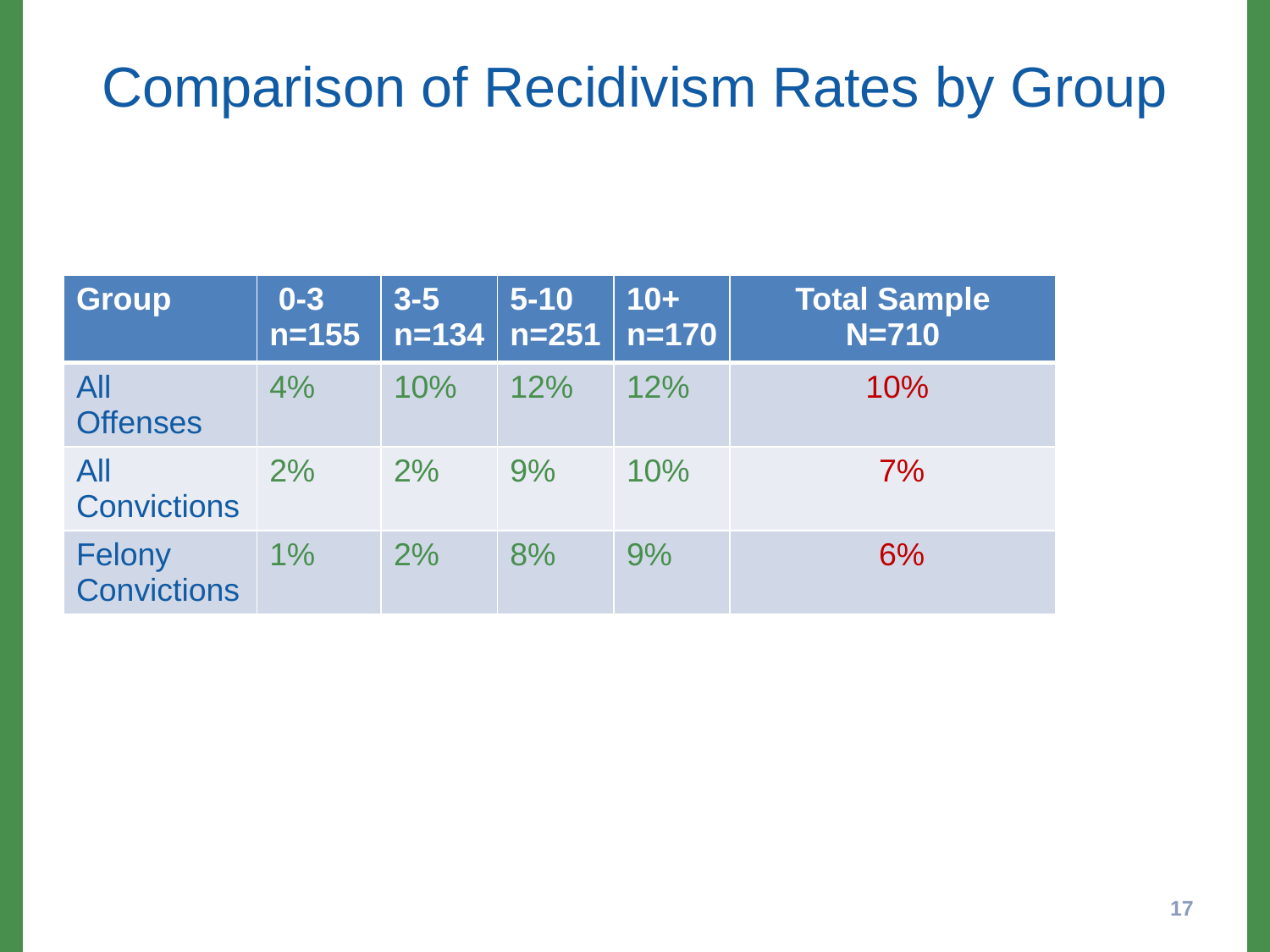

# Comparison of Recidivism Rates by Group
| Group | 0-3 n=155 | 3-5 n=134 | 5-10 n=251 | 10+ n=170 | Total Sample N=710 |
| --- | --- | --- | --- | --- | --- |
| All Offenses | 4% | 10% | 12% | 12% | 10% |
| All Convictions | 2% | 2% | 9% | 10% | 7% |
| Felony Convictions | 1% | 2% | 8% | 9% | 6% |
17